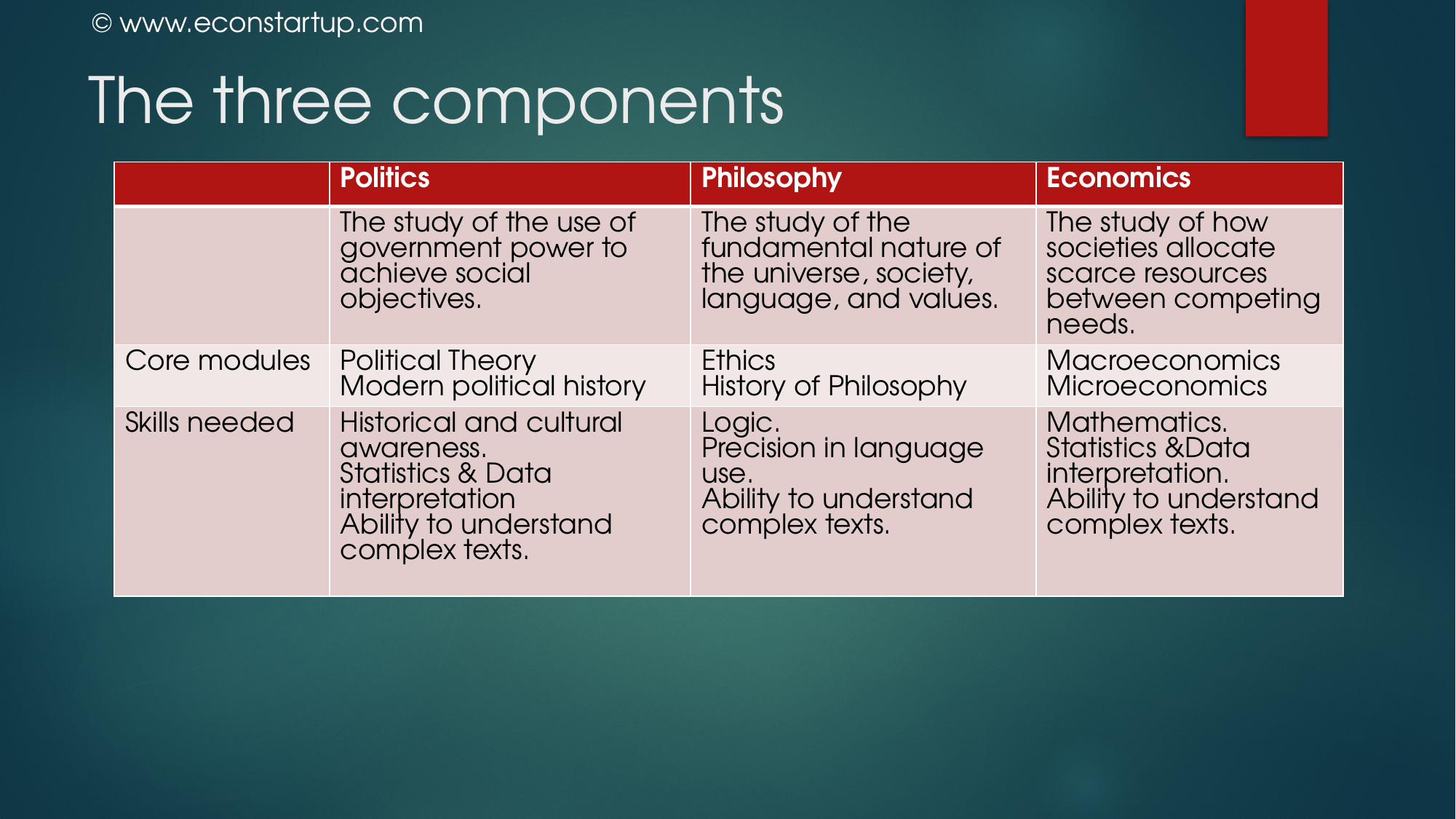

# The three components
|  | Politics | Philosophy | Economics |
| --- | --- | --- | --- |
|  | The study of the use of government power to achieve social objectives. | The study of the fundamental nature of the universe, society, language, and values. | The study of how societies allocate scarce resources between competing needs. |
| Core modules | Political Theory Modern political history | Ethics History of Philosophy | Macroeconomics Microeconomics |
| Skills needed | Historical and cultural awareness. Statistics & Data interpretation Ability to understand complex texts. | Logic. Precision in language use. Ability to understand complex texts. | Mathematics. Statistics &Data interpretation. Ability to understand complex texts. |